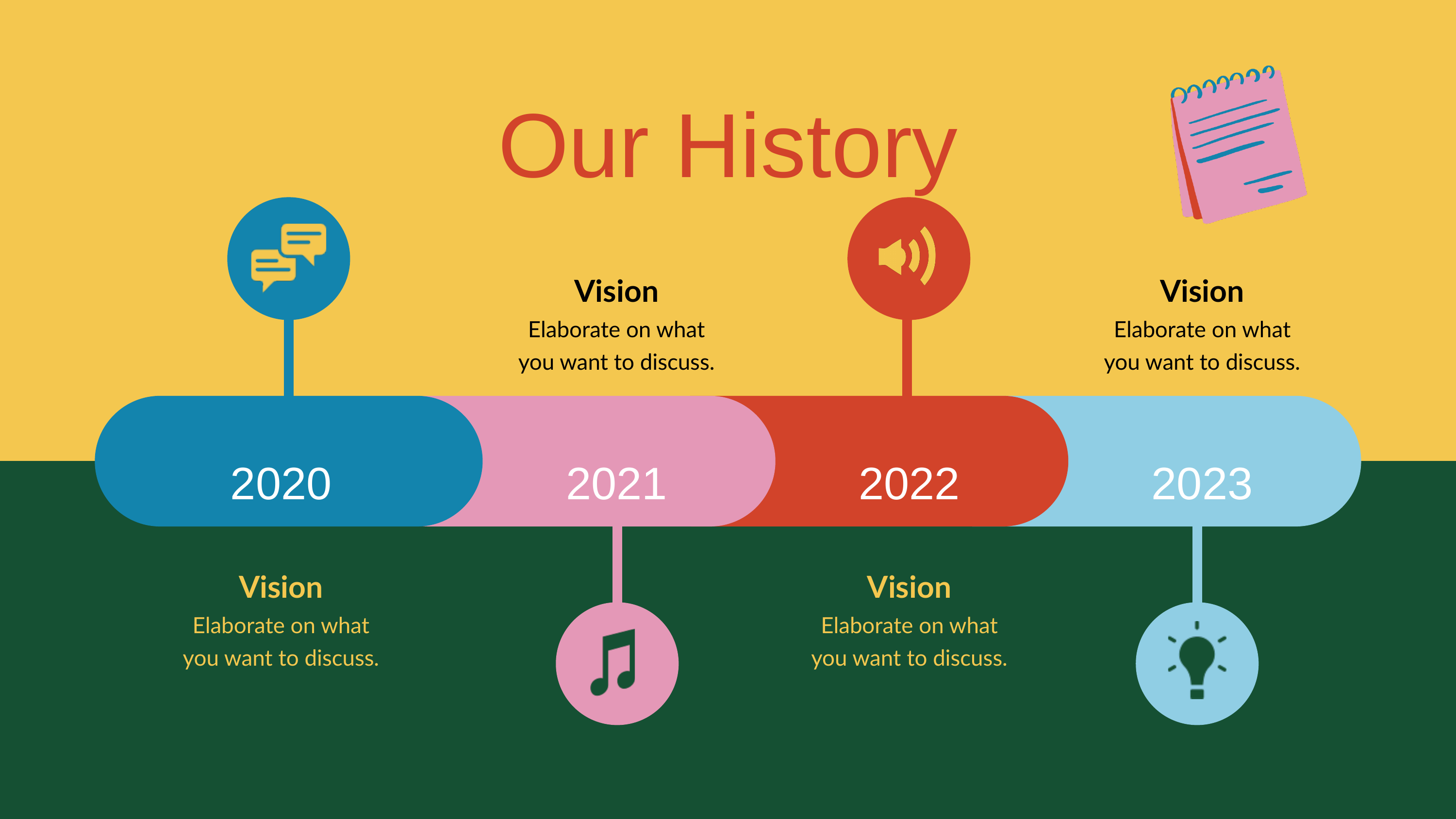

Our History

Vision
Vision
Elaborate on what you want to discuss.
Elaborate on what you want to discuss.

2020
2021
2022
2023

Vision
Vision

Elaborate on what you want to discuss.
Elaborate on what you want to discuss.